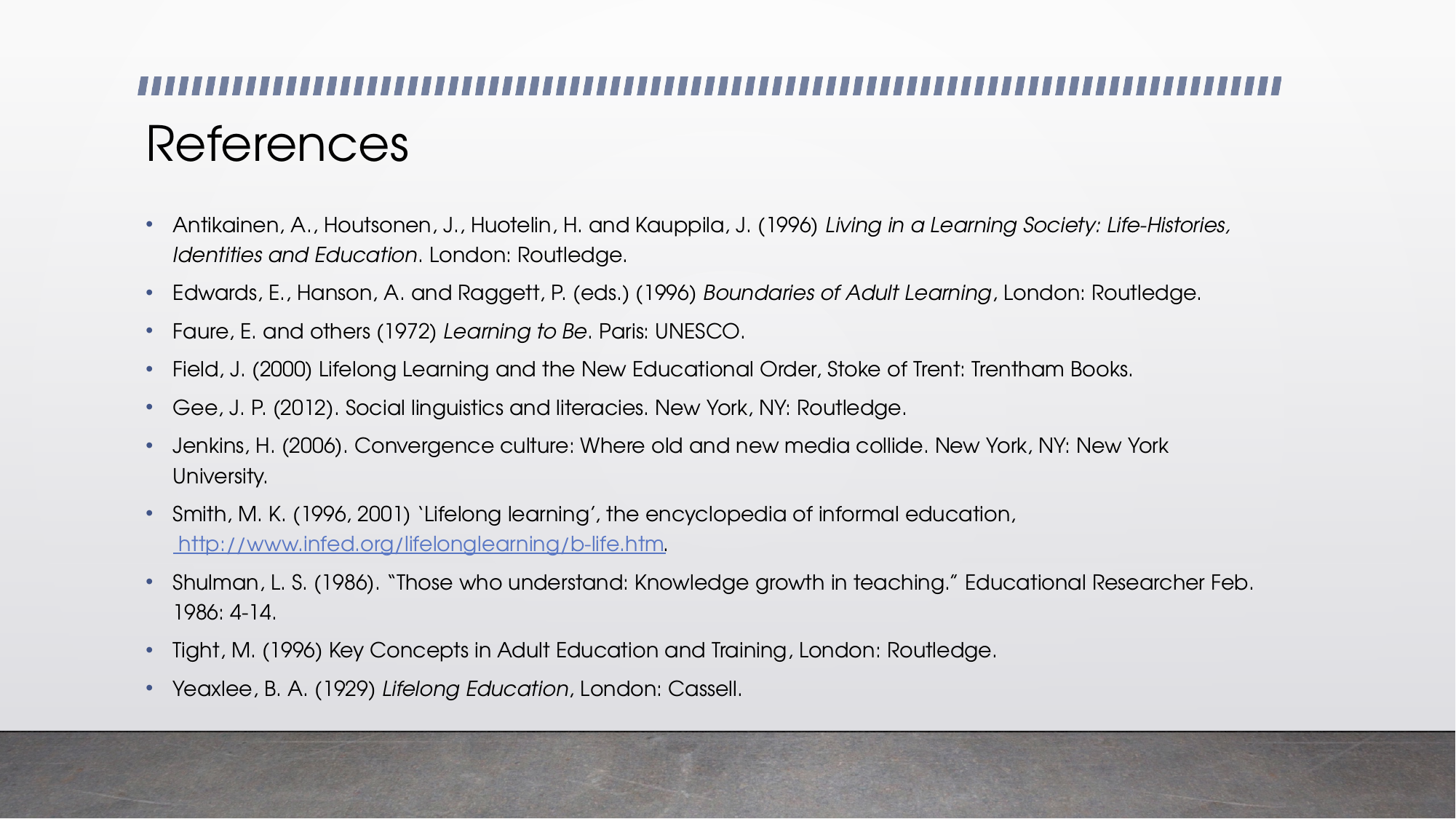

# References
Antikainen, A., Houtsonen, J., Huotelin, H. and Kauppila, J. (1996) Living in a Learning Society: Life-Histories, Identities and Education. London: Routledge.
Edwards, E., Hanson, A. and Raggett, P. (eds.) (1996) Boundaries of Adult Learning, London: Routledge.
Faure, E. and others (1972) Learning to Be. Paris: UNESCO.
Field, J. (2000) Lifelong Learning and the New Educational Order, Stoke of Trent: Trentham Books.
Gee, J. P. (2012). Social linguistics and literacies. New York, NY: Routledge.
Jenkins, H. (2006). Convergence culture: Where old and new media collide. New York, NY: New York University.
Smith, M. K. (1996, 2001) ‘Lifelong learning’, the encyclopedia of informal education, http://www.infed.org/lifelonglearning/b-life.htm.
Shulman, L. S. (1986). “Those who understand: Knowledge growth in teaching.” Educational Researcher Feb. 1986: 4-14.
Tight, M. (1996) Key Concepts in Adult Education and Training, London: Routledge.
Yeaxlee, B. A. (1929) Lifelong Education, London: Cassell.